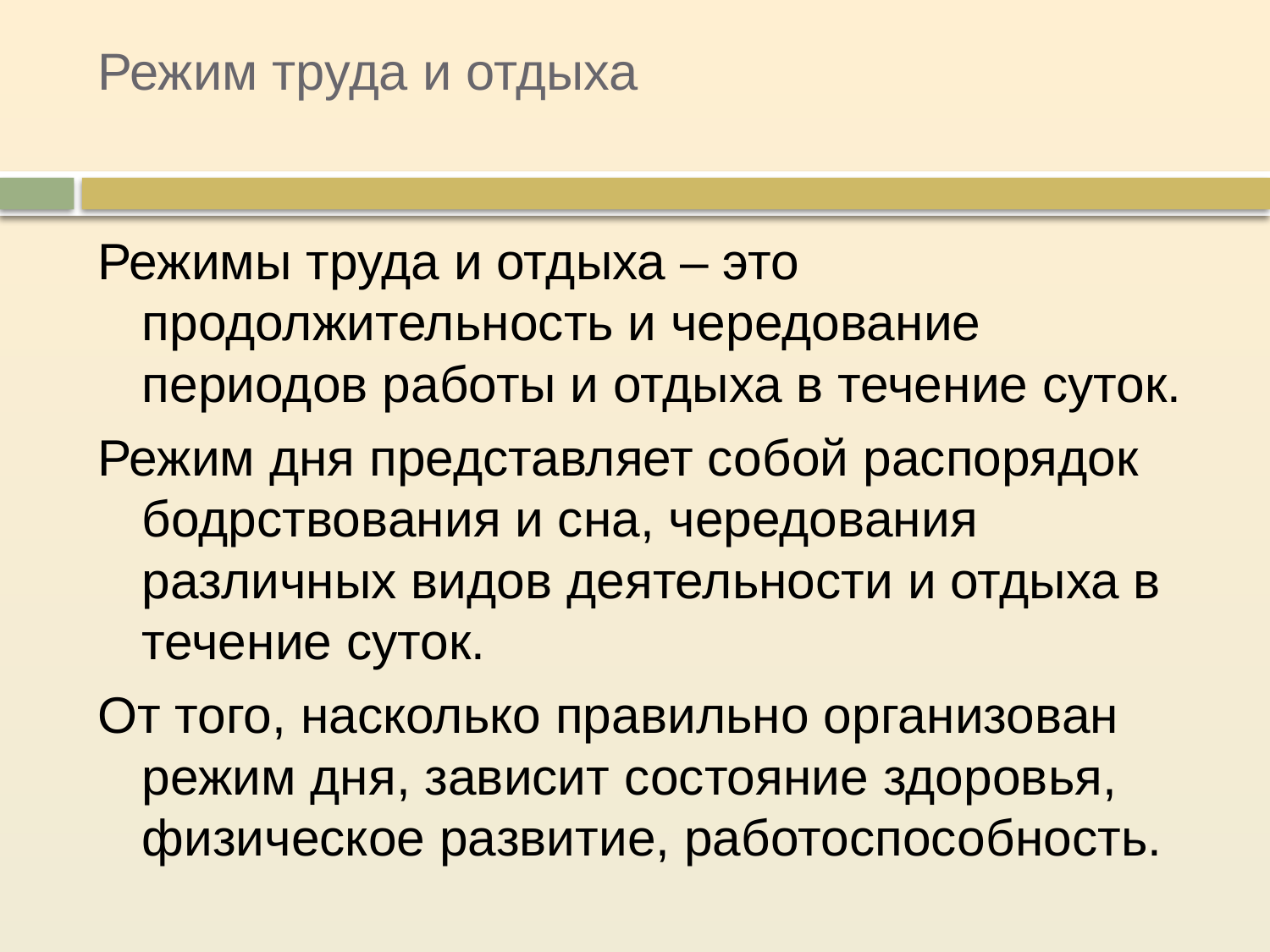

# Режим труда и отдыха
Режимы труда и отдыха – это продолжительность и чередование периодов работы и отдыха в течение суток.
Режим дня представляет собой распорядок бодрствования и сна, чередования различных видов деятельности и отдыха в течение суток.
От того, насколько правильно организован режим дня, зависит состояние здоровья, физическое развитие, работоспособность.